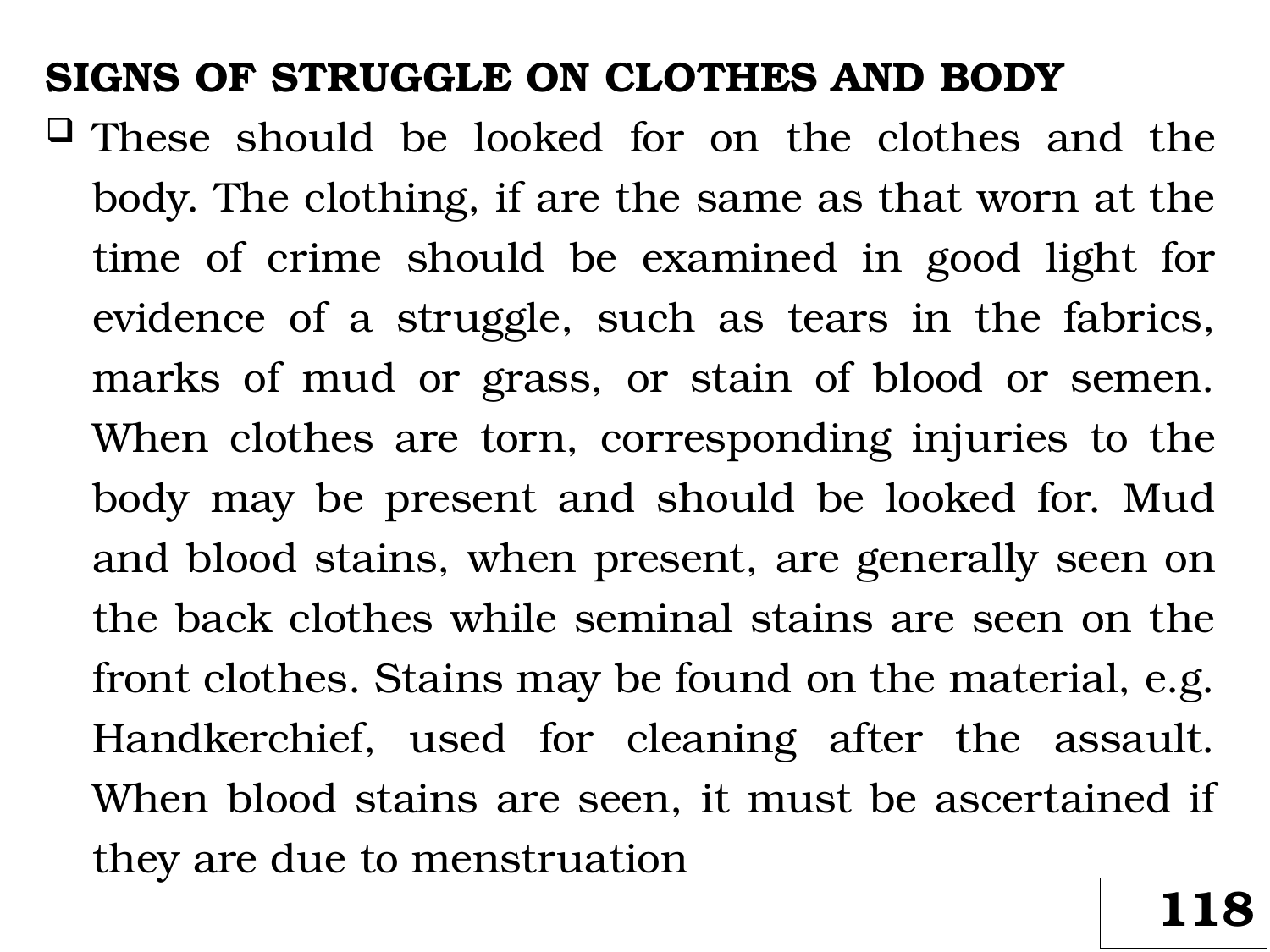

SIGNS OF STRUGGLE ON CLOTHES AND BODY
These should be looked for on the clothes and the body. The clothing, if are the same as that worn at the time of crime should be examined in good light for evidence of a struggle, such as tears in the fabrics, marks of mud or grass, or stain of blood or semen. When clothes are torn, corresponding injuries to the body may be present and should be looked for. Mud and blood stains, when present, are generally seen on the back clothes while seminal stains are seen on the front clothes. Stains may be found on the material, e.g. Handkerchief, used for cleaning after the assault. When blood stains are seen, it must be ascertained if they are due to menstruation

118